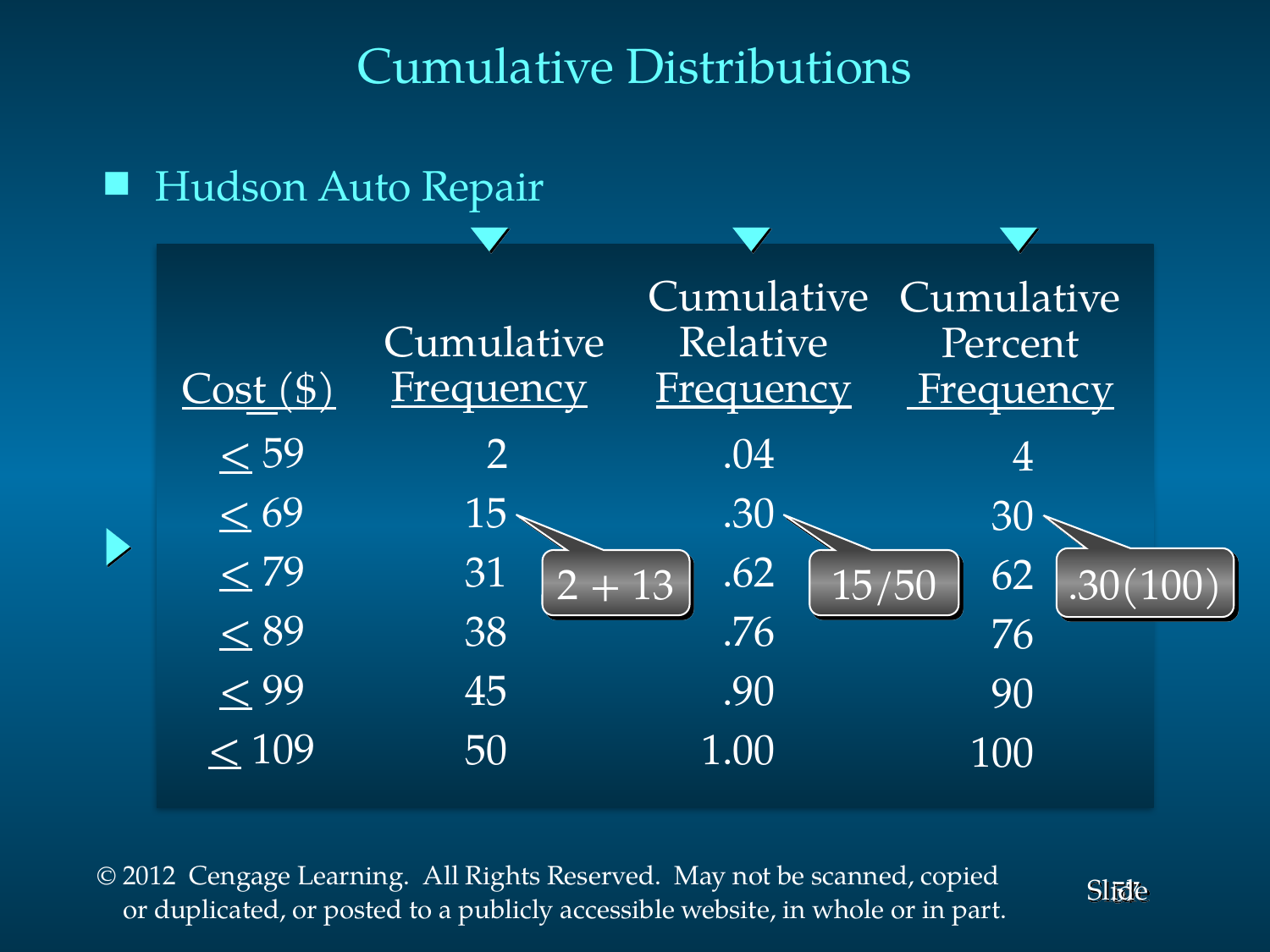

# Cumulative Distributions
Hudson Auto Repair

 Cumulative
Relative
Frequency
Cumulative
Percent
 Frequency
 Cumulative
Frequency

  < 59
 < 69
  < 79
  < 89
  < 99
< 109
Cost ($)
       2
     15
     31
     38
     45
          50
     .04
     .30
     .62
     .76
     .90
      1.00
       4
     30
     62
     76
     90
      100

.30(100)
2 + 13
15/50